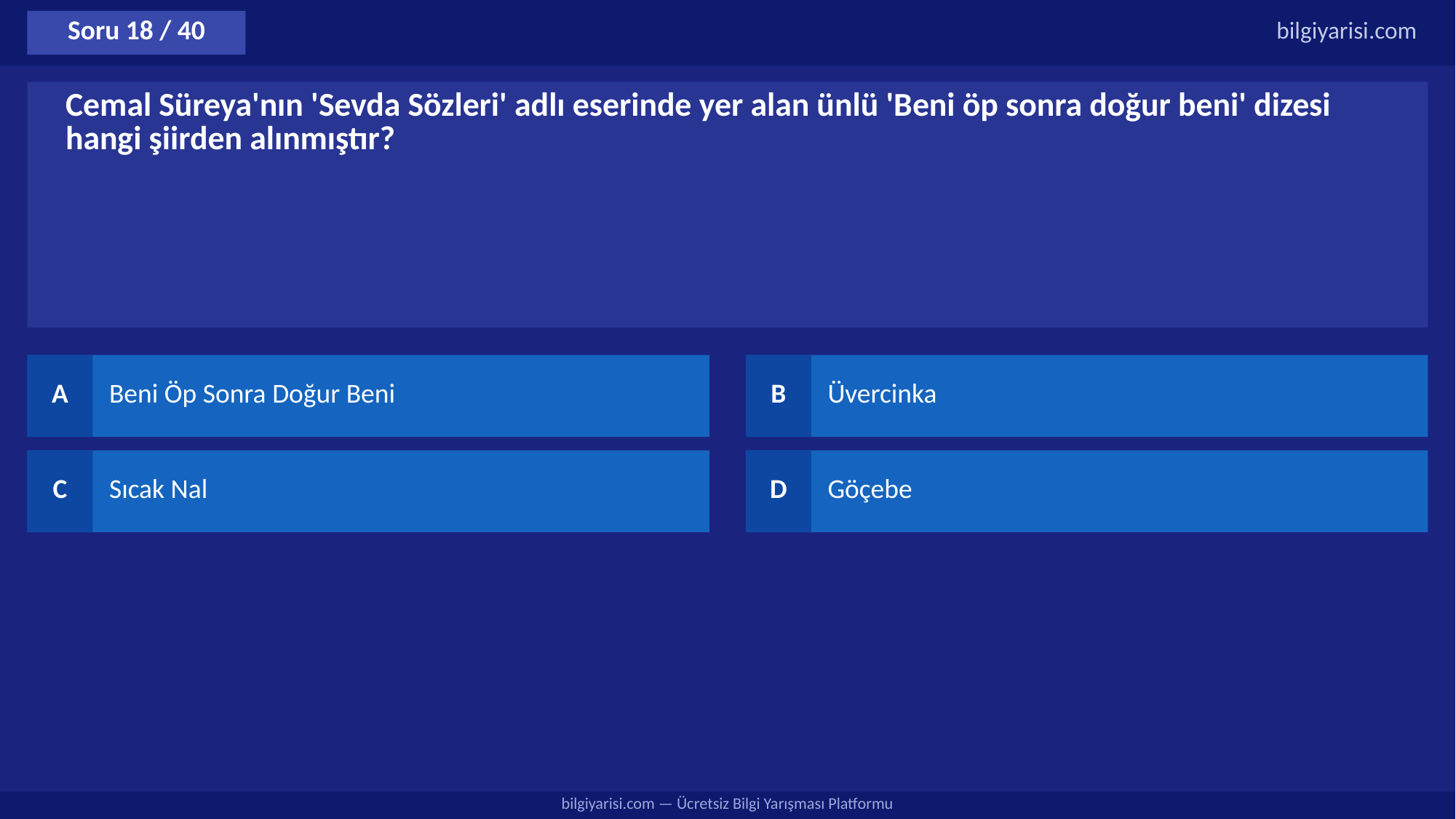

Soru 18 / 40
bilgiyarisi.com

Cemal Süreya'nın 'Sevda Sözleri' adlı eserinde yer alan ünlü 'Beni öp sonra doğur beni' dizesi hangi şiirden alınmıştır?

A
Beni Öp Sonra Doğur Beni

B
Üvercinka

C
Sıcak Nal

D
Göçebe
bilgiyarisi.com — Ücretsiz Bilgi Yarışması Platformu